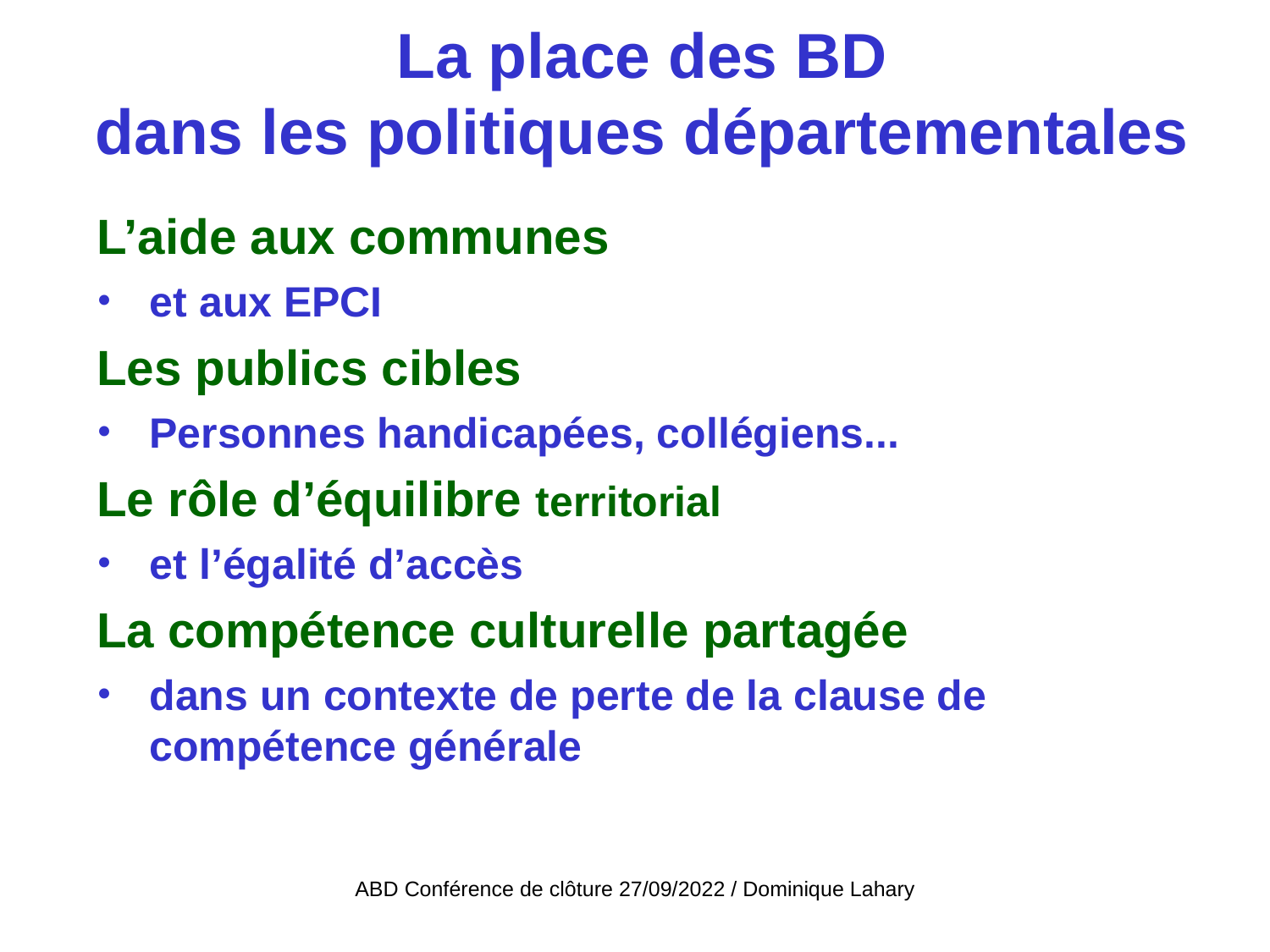

La place des BD
dans les politiques départementales
L’aide aux communes
et aux EPCI
Les publics cibles
Personnes handicapées, collégiens...
Le rôle d’équilibre territorial
et l’égalité d’accès
La compétence culturelle partagée
dans un contexte de perte de la clause de compétence générale
ABD Conférence de clôture 27/09/2022 / Dominique Lahary
ABD Conférence de clôture 27/09/2022 / Dominique Lahary